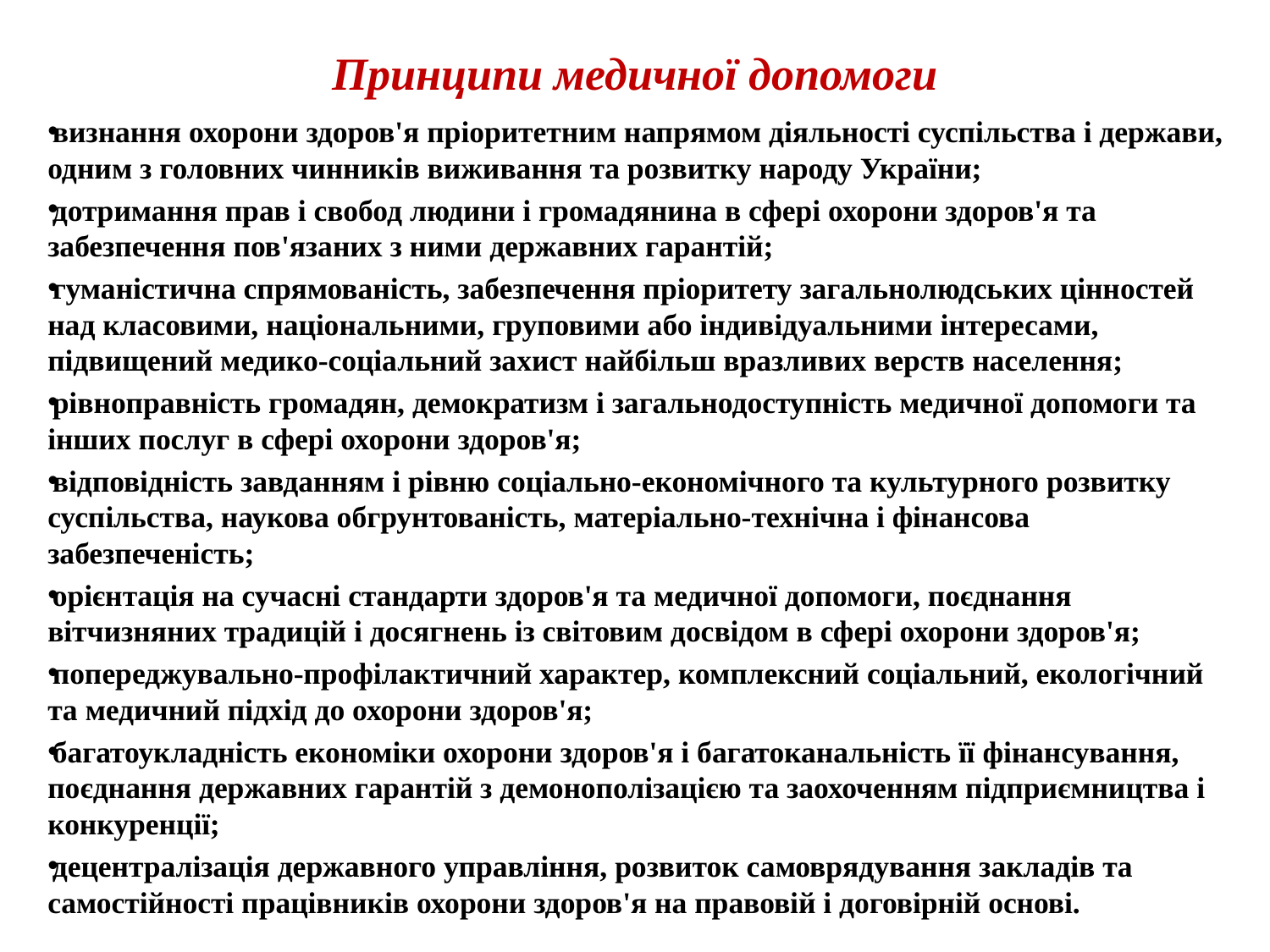

# Принципи медичної допомоги
визнання охорони здоров'я пріоритетним напрямом діяльності суспільства і держави, одним з головних чинників виживання та розвитку народу України;
дотримання прав і свобод людини і громадянина в сфері охорони здоров'я та забезпечення пов'язаних з ними державних гарантій;
гуманістична спрямованість, забезпечення пріоритету загальнолюдських цінностей над класовими, національними, груповими або індивідуальними інтересами, підвищений медико-соціальний захист найбільш вразливих верств населення;
рівноправність громадян, демократизм і загальнодоступність медичної допомоги та інших послуг в сфері охорони здоров'я;
відповідність завданням і рівню соціально-економічного та культурного розвитку суспільства, наукова обгрунтованість, матеріально-технічна і фінансова забезпеченість;
орієнтація на сучасні стандарти здоров'я та медичної допомоги, поєднання вітчизняних традицій і досягнень із світовим досвідом в сфері охорони здоров'я;
попереджувально-профілактичний характер, комплексний соціальний, екологічний та медичний підхід до охорони здоров'я;
багатоукладність економіки охорони здоров'я і багатоканальність її фінансування, поєднання державних гарантій з демонополізацією та заохоченням підприємництва і конкуренції;
децентралізація державного управління, розвиток самоврядування закладів та самостійності працівників охорони здоров'я на правовій і договірній основі.